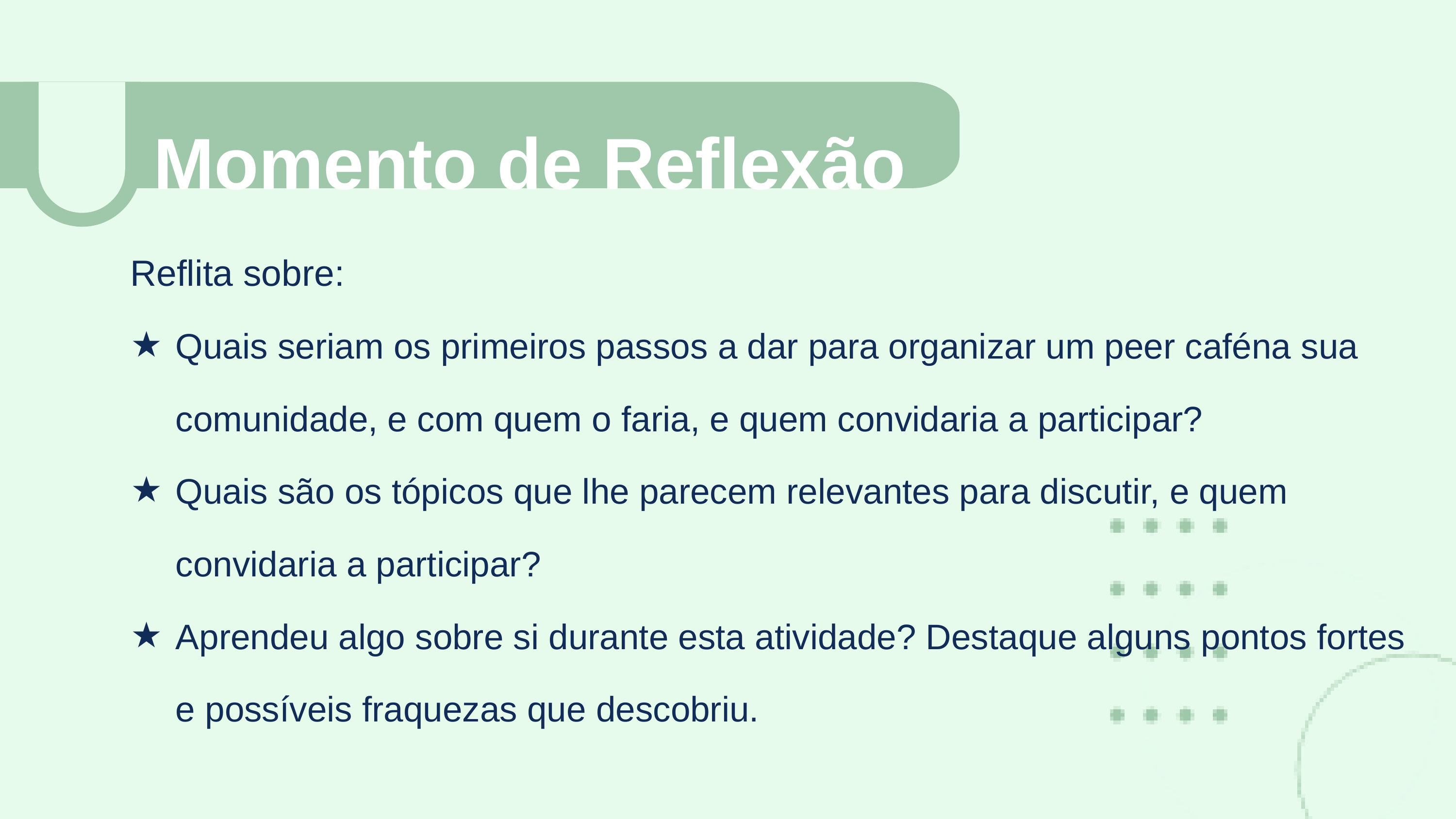

Momento de Reflexão
Reflita sobre:
Quais seriam os primeiros passos a dar para organizar um peer caféna sua comunidade, e com quem o faria, e quem convidaria a participar?
Quais são os tópicos que lhe parecem relevantes para discutir, e quem convidaria a participar?
Aprendeu algo sobre si durante esta atividade? Destaque alguns pontos fortes e possíveis fraquezas que descobriu.